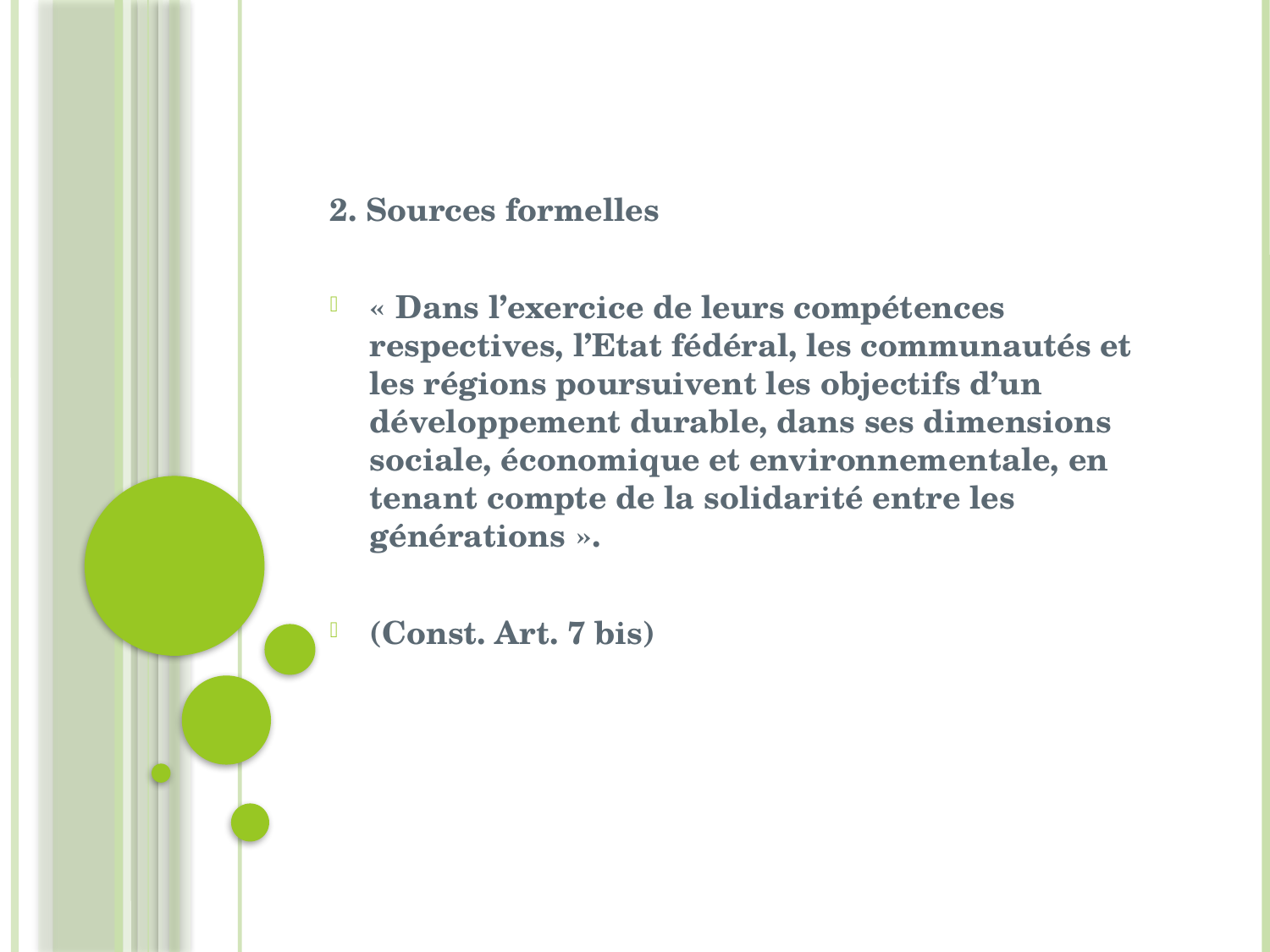

2. Sources formelles

« Dans l’exercice de leurs compétences respectives, l’Etat fédéral, les communautés et les régions poursuivent les objectifs d’un développement durable, dans ses dimensions sociale, économique et environnementale, en tenant compte de la solidarité entre les générations ».

(Const. Art. 7 bis)

#